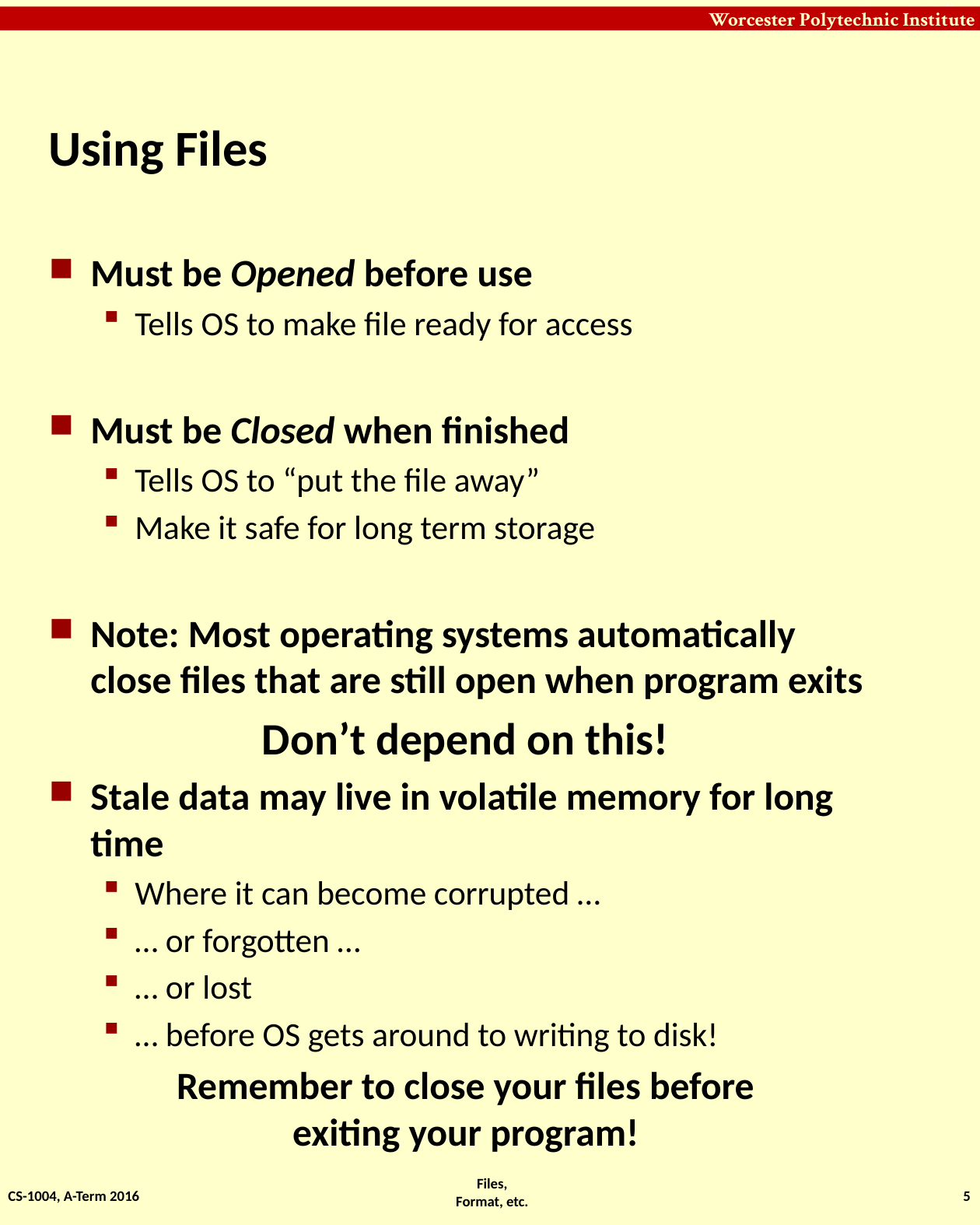

# Using Files
Must be Opened before use
Tells OS to make file ready for access

Must be Closed when finished
Tells OS to “put the file away”
Make it safe for long term storage

Note: Most operating systems automatically close files that are still open when program exits
Don’t depend on this!
Stale data may live in volatile memory for long time
Where it can become corrupted …
… or forgotten …
… or lost
… before OS gets around to writing to disk!
Remember to close your files before
exiting your program!
CS-1004, A-Term 2016
5
Files, Format, etc.